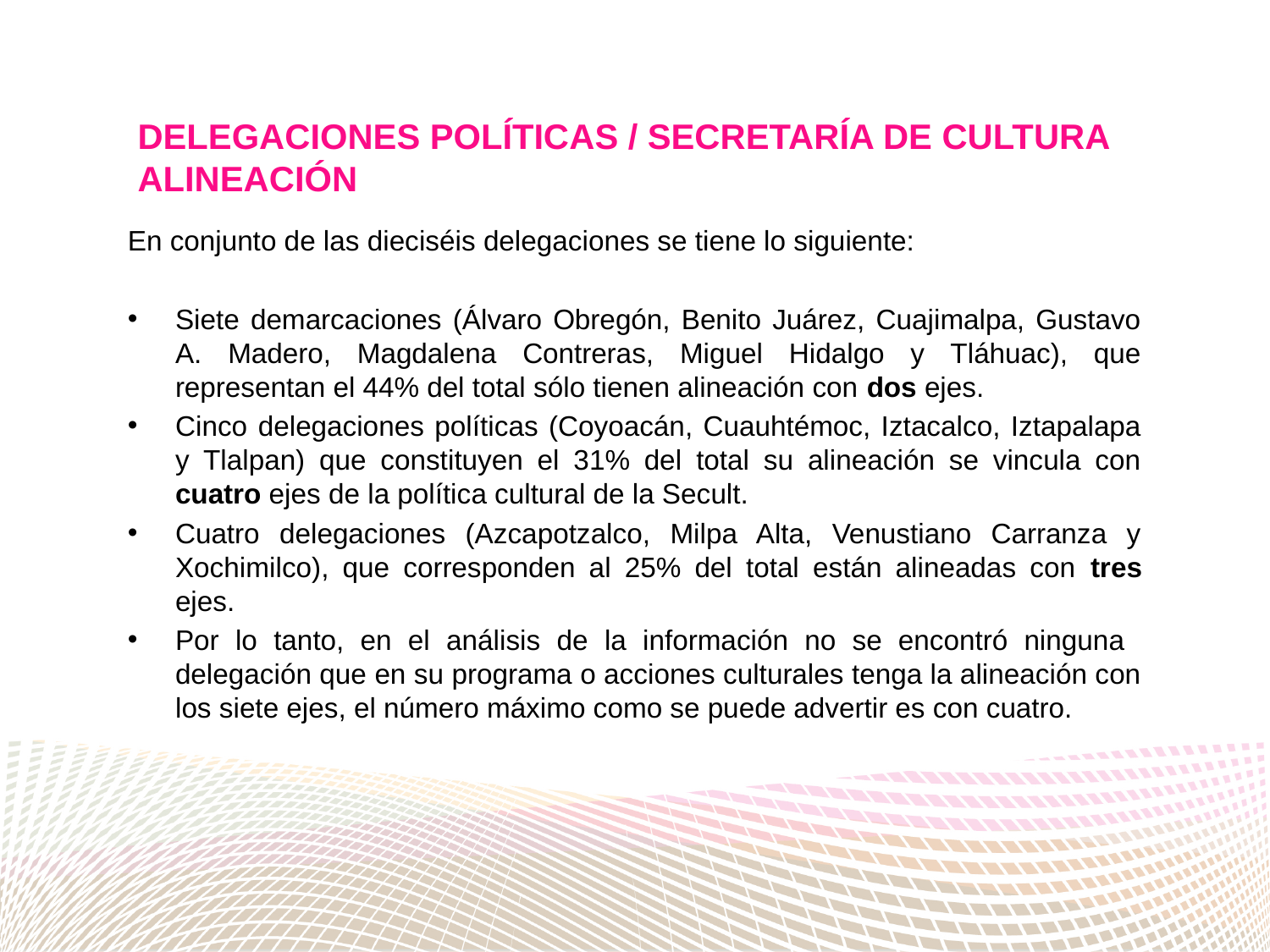

# DELEGACIONES POLÍTICAS / SECRETARÍA DE CULTURA ALINEACIÓN
En conjunto de las dieciséis delegaciones se tiene lo siguiente:

Siete demarcaciones (Álvaro Obregón, Benito Juárez, Cuajimalpa, Gustavo A. Madero, Magdalena Contreras, Miguel Hidalgo y Tláhuac), que representan el 44% del total sólo tienen alineación con dos ejes.
Cinco delegaciones políticas (Coyoacán, Cuauhtémoc, Iztacalco, Iztapalapa y Tlalpan) que constituyen el 31% del total su alineación se vincula con cuatro ejes de la política cultural de la Secult.
Cuatro delegaciones (Azcapotzalco, Milpa Alta, Venustiano Carranza y Xochimilco), que corresponden al 25% del total están alineadas con tres ejes.
Por lo tanto, en el análisis de la información no se encontró ninguna  delegación que en su programa o acciones culturales tenga la alineación con los siete ejes, el número máximo como se puede advertir es con cuatro.